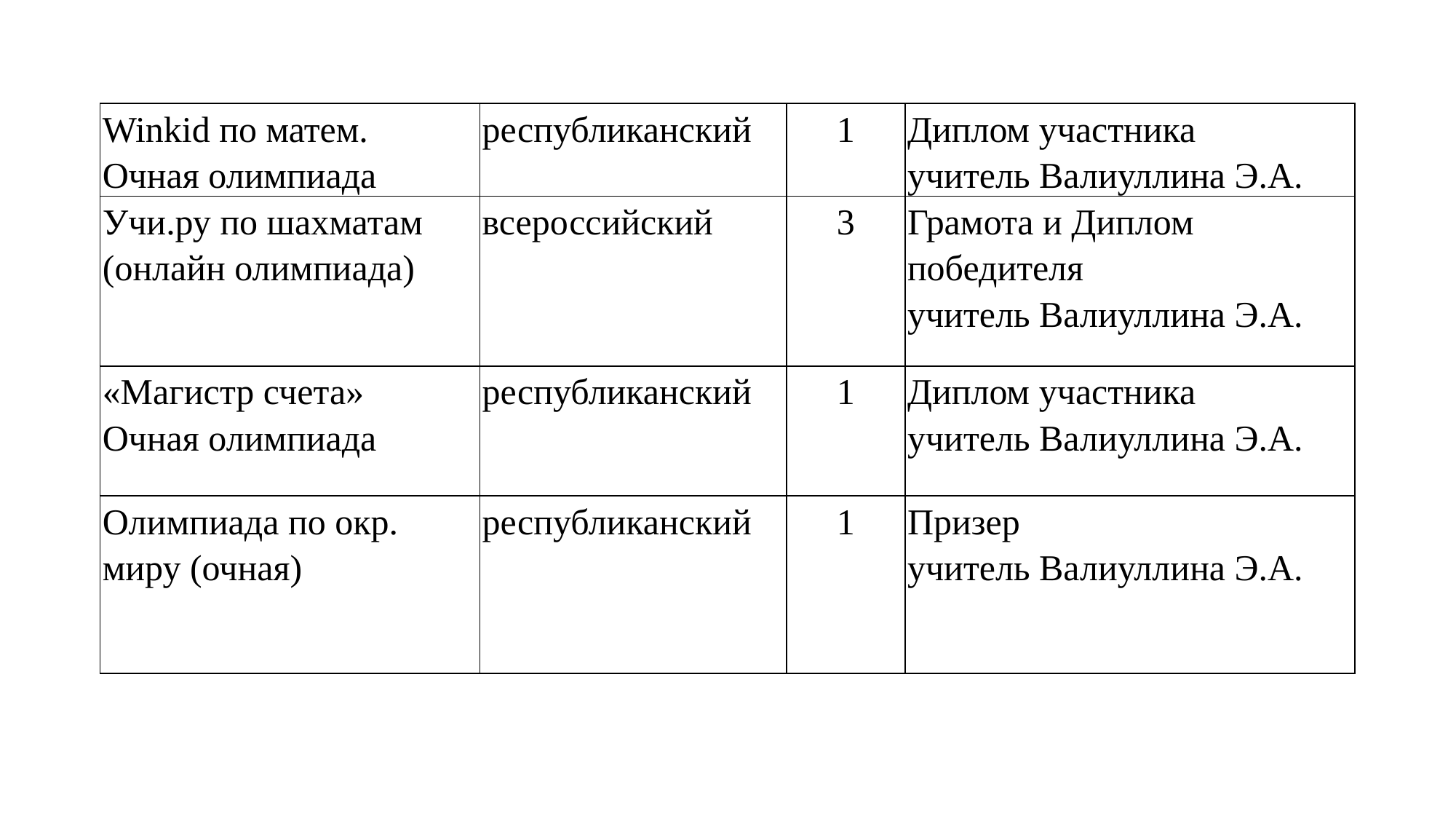

#
| Winkid по матем. Очная олимпиада | республиканский | 1 | Диплом участника учитель Валиуллина Э.А. |
| --- | --- | --- | --- |
| Учи.ру по шахматам (онлайн олимпиада) | всероссийский | 3 | Грамота и Диплом победителя учитель Валиуллина Э.А. |
| «Магистр счета» Очная олимпиада | республиканский | 1 | Диплом участника учитель Валиуллина Э.А. |
| Олимпиада по окр. миру (очная) | республиканский | 1 | Призер учитель Валиуллина Э.А. |